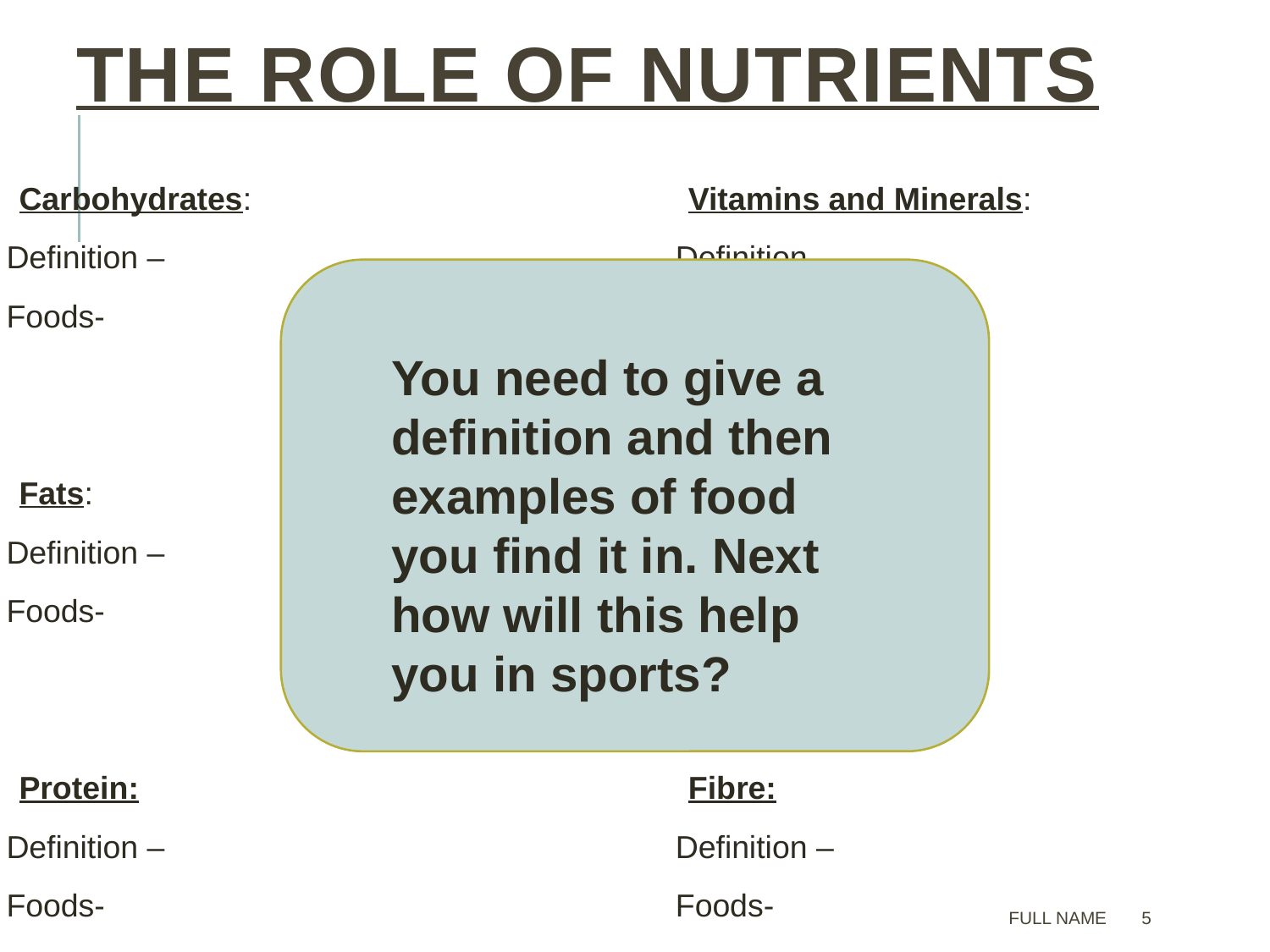

# The role of nutrients
Carbohydrates:
Definition –
Foods-

Fats:
Definition –
Foods-

Protein:
Definition –
Foods-

Vitamins and Minerals:
Definition –
Foods-

Water:
Definition –
Foods-

Fibre:
Definition –
Foods-

You need to give a definition and then examples of food you find it in. Next how will this help you in sports?
Full Name
5